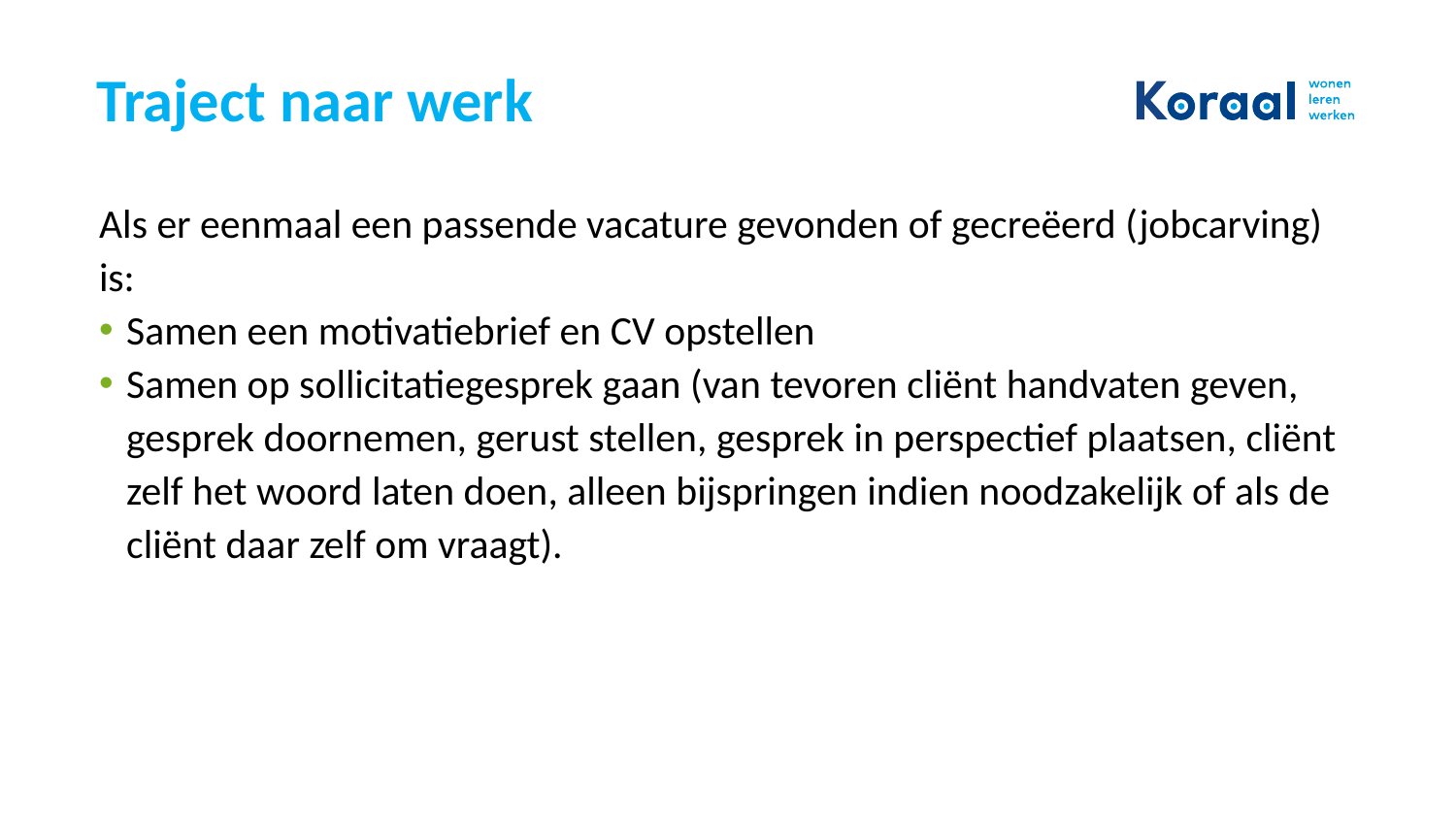

# Traject naar werk
Als er eenmaal een passende vacature gevonden of gecreëerd (jobcarving) is:
Samen een motivatiebrief en CV opstellen
Samen op sollicitatiegesprek gaan (van tevoren cliënt handvaten geven, gesprek doornemen, gerust stellen, gesprek in perspectief plaatsen, cliënt zelf het woord laten doen, alleen bijspringen indien noodzakelijk of als de cliënt daar zelf om vraagt).